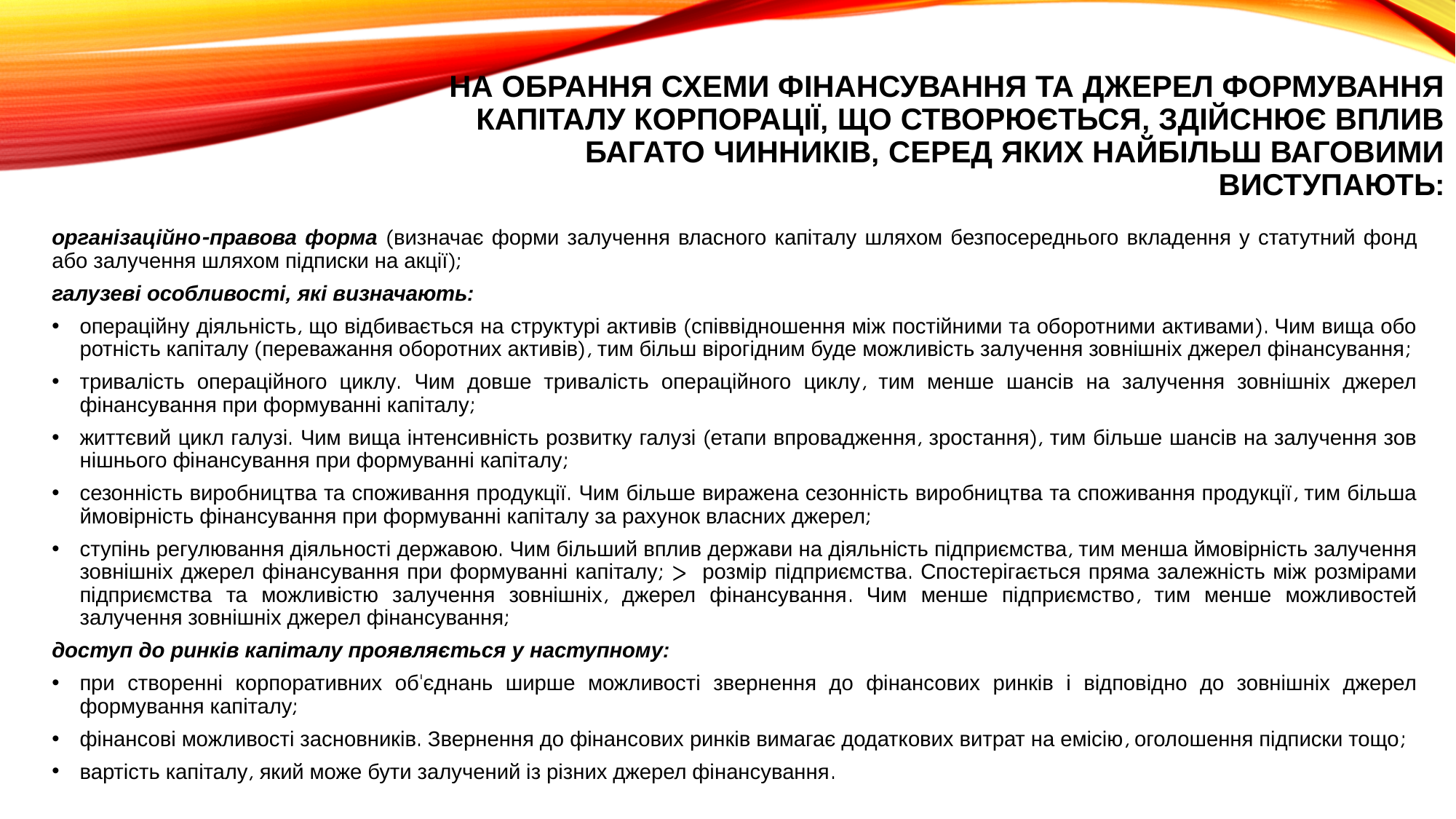

# На обрання схеми фінансування та джерел формування капіталу кор­порації, що створюється, здійснює вплив багато чинників, серед яких найбільш ваговими виступають:
організаційно-правова форма (визначає форми залучення власного капіталу шляхом безпосереднього вкладення у статутний фонд або залу­чення шляхом підписки на акції);
галузеві особливості, які визначають:
операційну діяльність, що відбивається на структурі активів (спів­відношення між постійними та оборотними активами). Чим вища обо­ротність капіталу (переважання оборотних активів), тим більш вірогід­ним буде можливість залучення зовнішніх джерел фінансування;
тривалість операційного циклу. Чим довше тривалість операційно­го циклу, тим менше шансів на залучення зовнішніх джерел фінансуван­ня при формуванні капіталу;
життєвий цикл галузі. Чим вища інтенсивність розвитку галузі (етапи впровадження, зростання), тим більше шансів на залучення зов­нішнього фінансування при формуванні капіталу;
сезонність виробництва та споживання продукції. Чим більше вира­жена сезонність виробництва та споживання продукції, тим більша ймовір­ність фінансування при формуванні капіталу за рахунок власних джерел;
ступінь регулювання діяльності державою. Чим більший вплив держави на діяльність підприємства, тим менша ймовірність залучення зовнішніх джерел фінансування при формуванні капіталу; >  розмір підприємства. Спостерігається пряма залежність між роз­мірами підприємства та можливістю залучення зовнішніх, джерел фінан­сування. Чим менше підприємство, тим менше можливостей залучення зовнішніх джерел фінансування;
доступ до ринків капіталу проявляється у наступному:
при створенні корпоративних об'єднань ширше можливості звер­нення до фінансових ринків і відповідно до зовнішніх джерел формуван­ня капіталу;
фінансові можливості засновників. Звернення до фінансових рин­ків вимагає додаткових витрат на емісію, оголошення підписки тощо;
вартість капіталу, який може бути залучений із різних джерел фі­нансування.